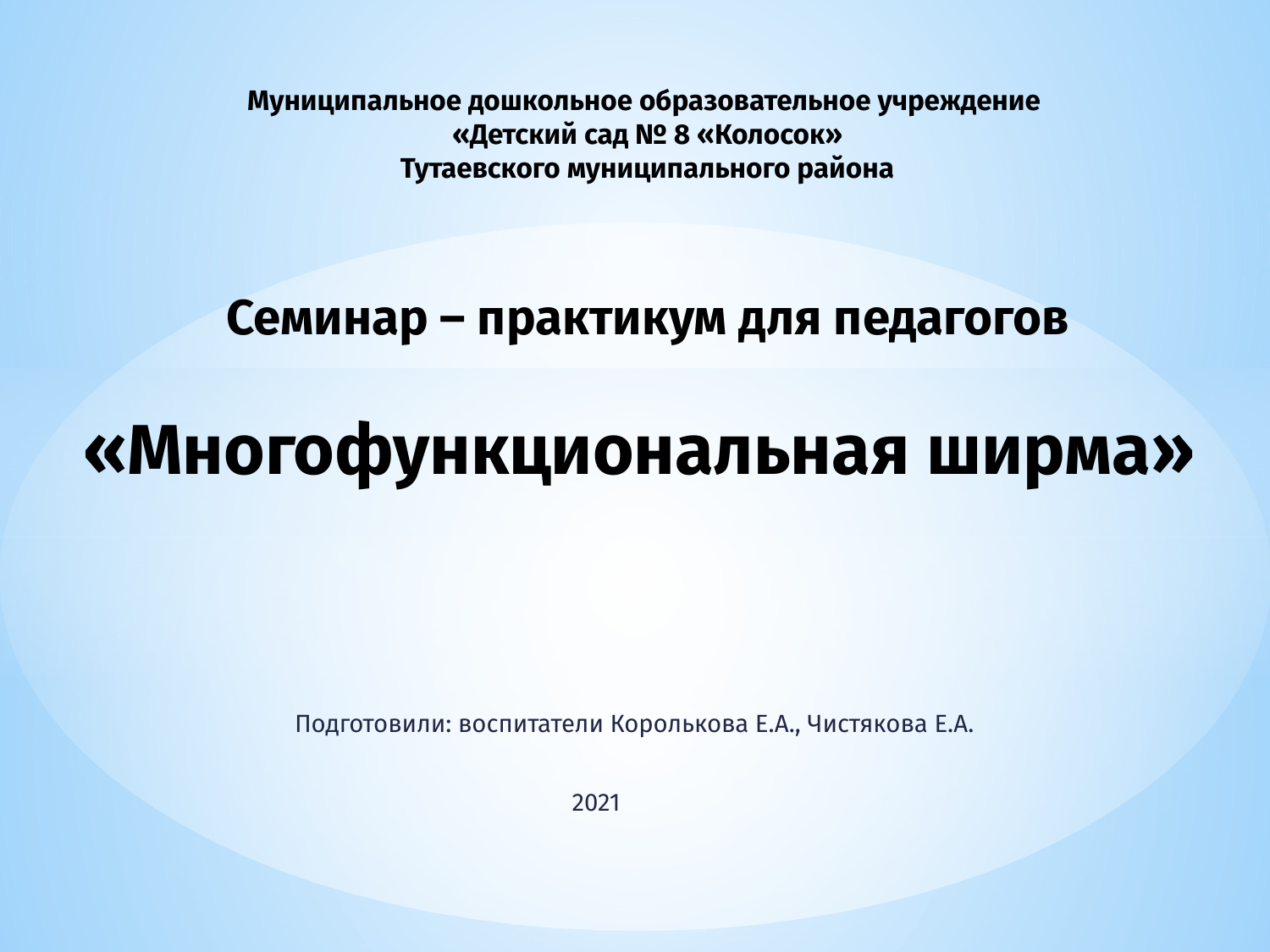

# Муниципальное дошкольное образовательное учреждение «Детский сад № 8 «Колосок» Тутаевского муниципального района Семинар – практикум для педагогов «Многофункциональная ширма»
Подготовили: воспитатели Королькова Е.А., Чистякова Е.А.

2021